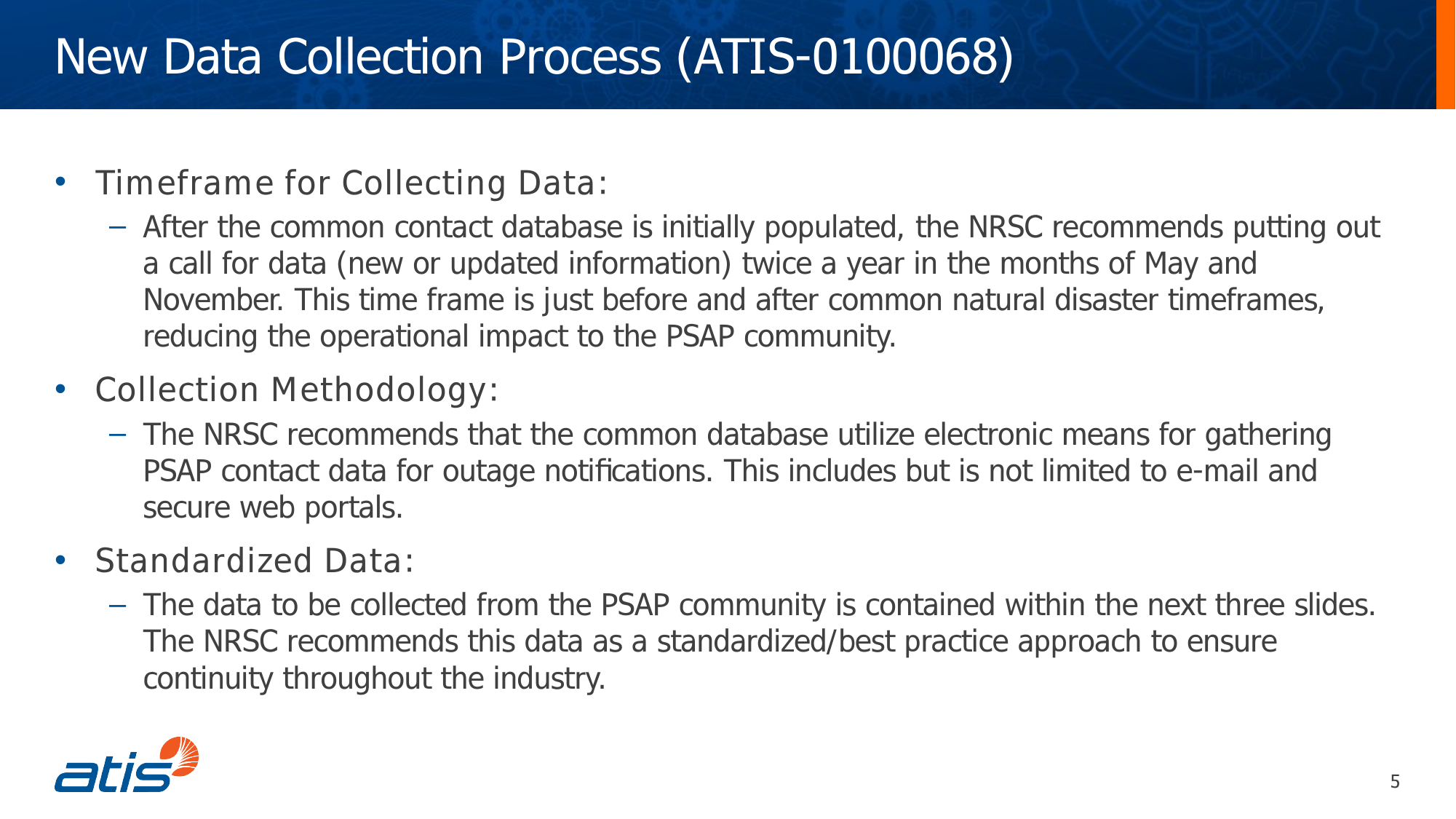

New Data Collection Process (ATIS-0100068)
Timeframe for Collecting Data:
After the common contact database is initially populated, the NRSC recommends putting out a call for data (new or updated information) twice a year in the months of May and November. This time frame is just before and after common natural disaster timeframes, reducing the operational impact to the PSAP community.
Collection Methodology:
The NRSC recommends that the common database utilize electronic means for gathering PSAP contact data for outage notifications. This includes but is not limited to e-mail and secure web portals.
Standardized Data:
The data to be collected from the PSAP community is contained within the next three slides. The NRSC recommends this data as a standardized/best practice approach to ensure continuity throughout the industry.

5